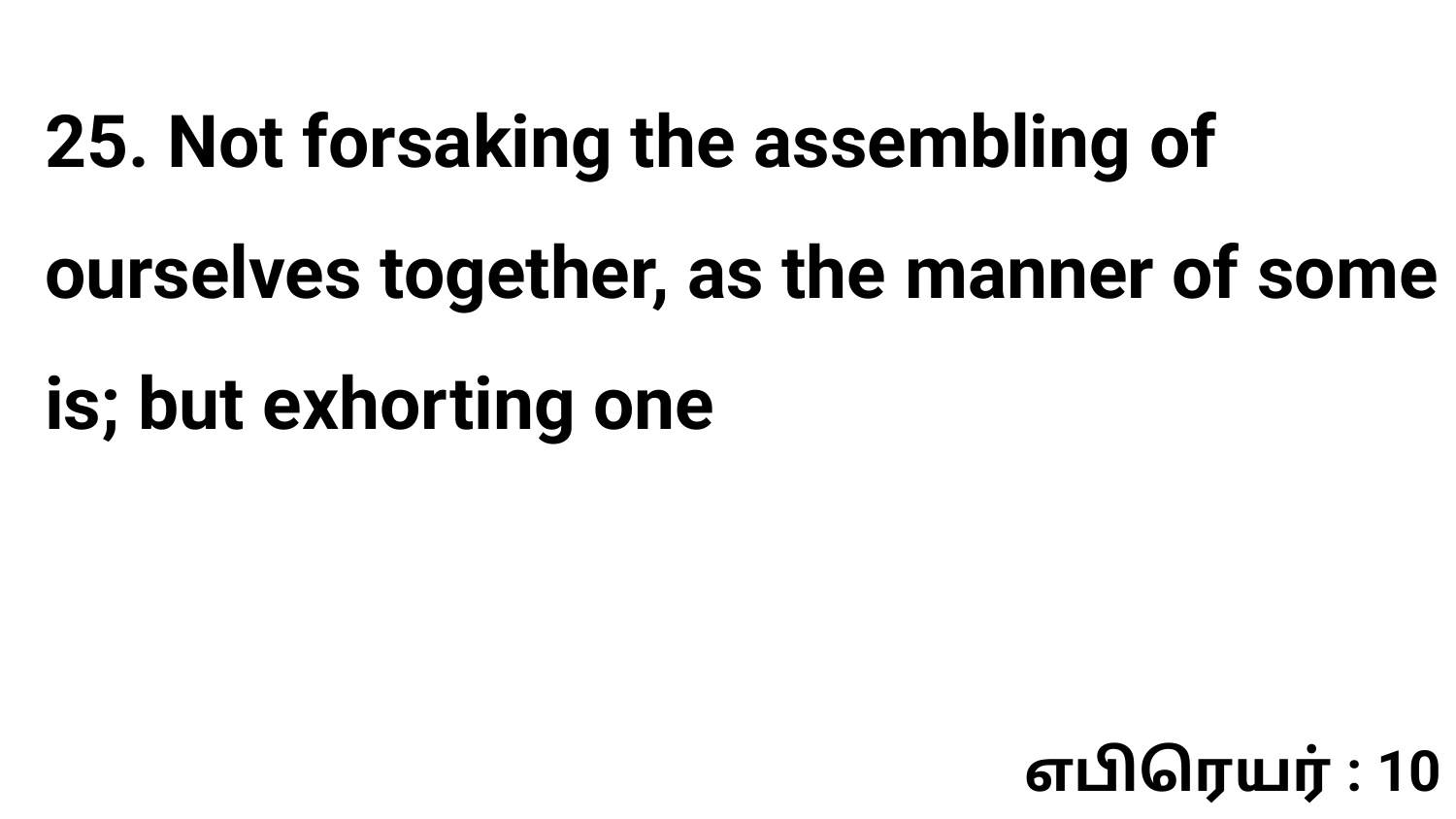

25. Not forsaking the assembling of ourselves together, as the manner of some is; but exhorting one
எபிரெயர் : 10